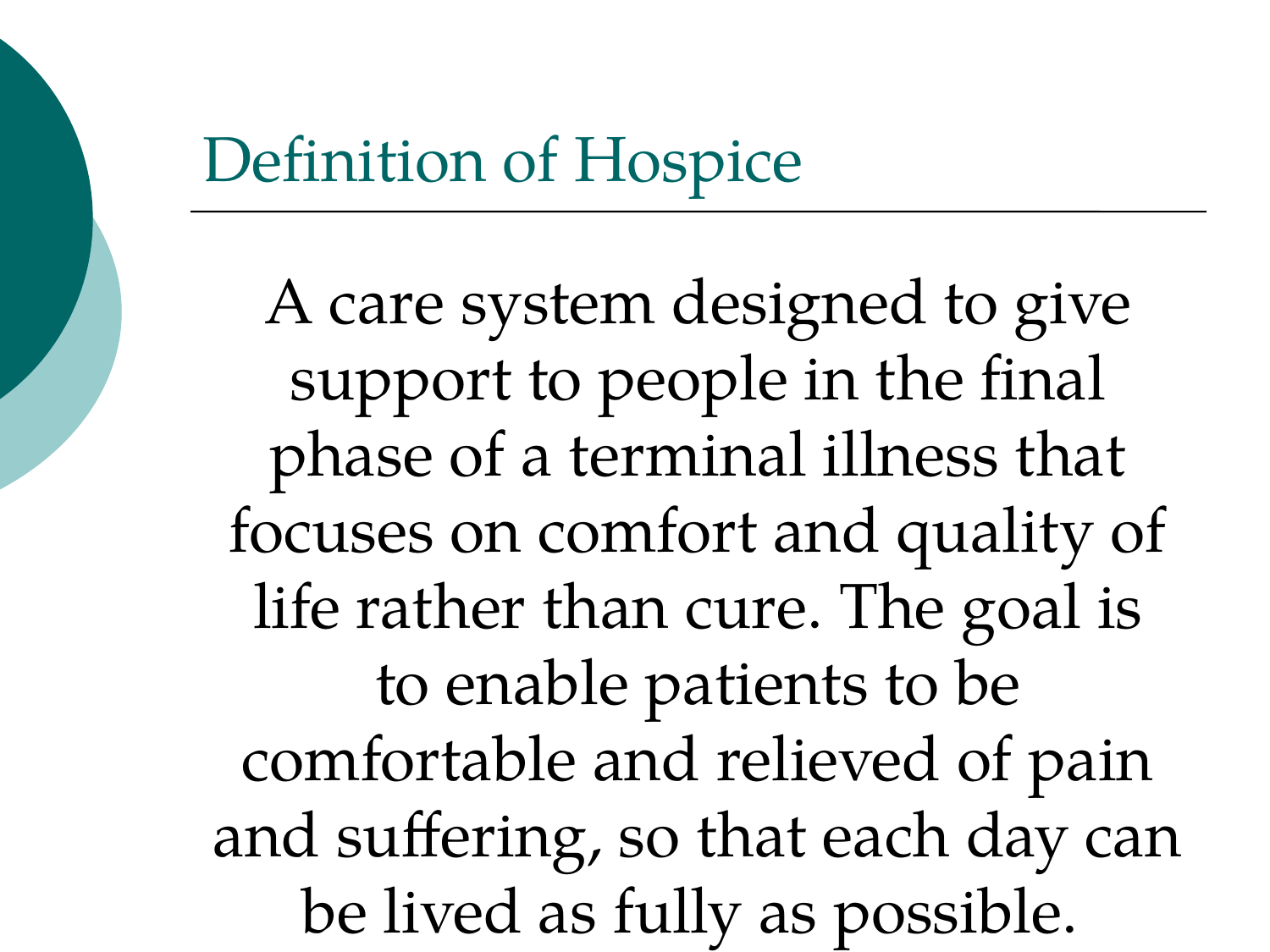

# Definition of Hospice
A care system designed to give support to people in the final phase of a terminal illness that focuses on comfort and quality of life rather than cure. The goal is to enable patients to be comfortable and relieved of pain and suffering, so that each day can be lived as fully as possible.